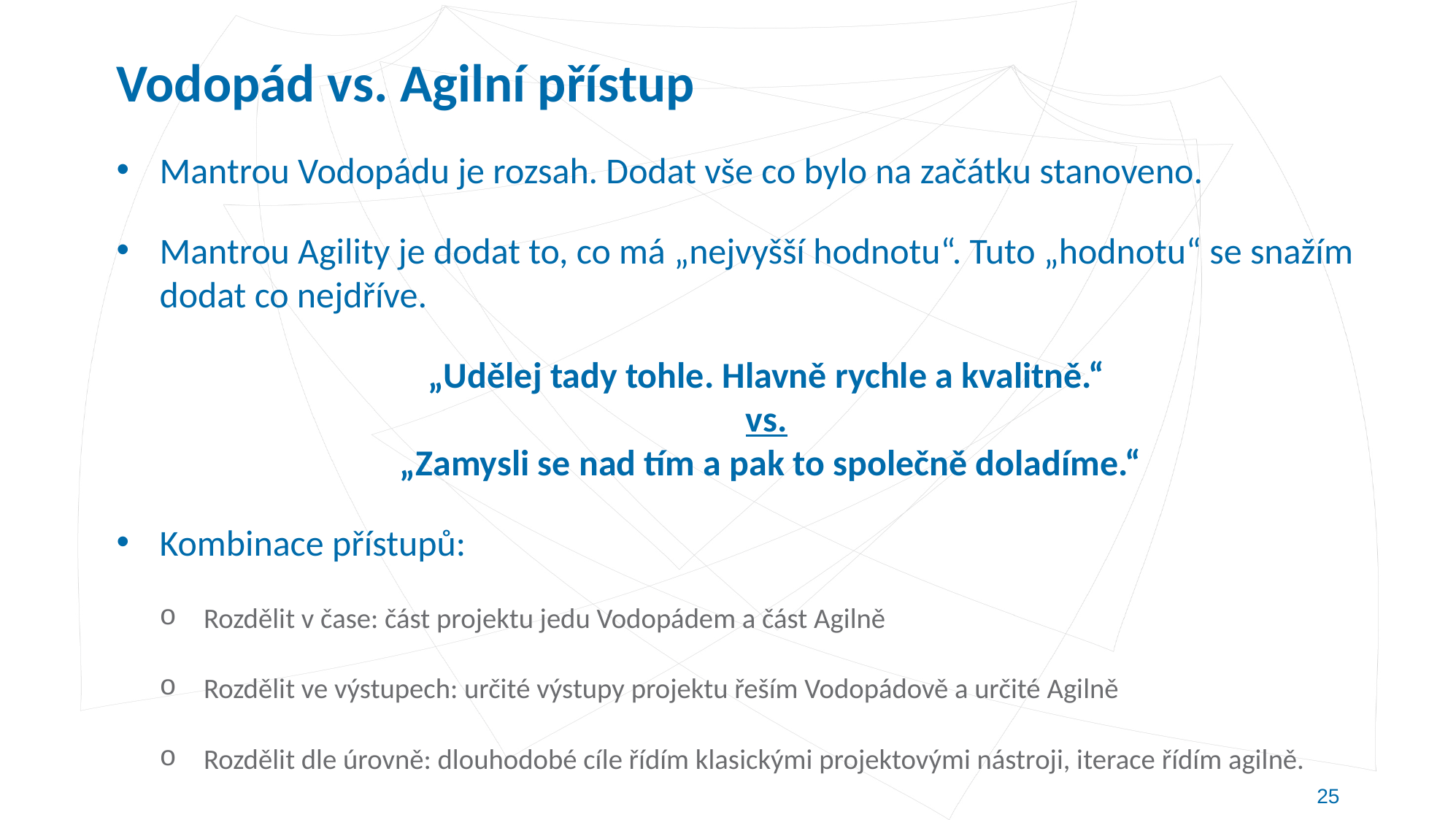

# Vodopád vs. Agilní přístup
Mantrou Vodopádu je rozsah. Dodat vše co bylo na začátku stanoveno.
Mantrou Agility je dodat to, co má „nejvyšší hodnotu“. Tuto „hodnotu“ se snažím dodat co nejdříve.
„Udělej tady tohle. Hlavně rychle a kvalitně.“
vs.
„Zamysli se nad tím a pak to společně doladíme.“
Kombinace přístupů:
Rozdělit v čase: část projektu jedu Vodopádem a část Agilně
Rozdělit ve výstupech: určité výstupy projektu řeším Vodopádově a určité Agilně
Rozdělit dle úrovně: dlouhodobé cíle řídím klasickými projektovými nástroji, iterace řídím agilně.

25